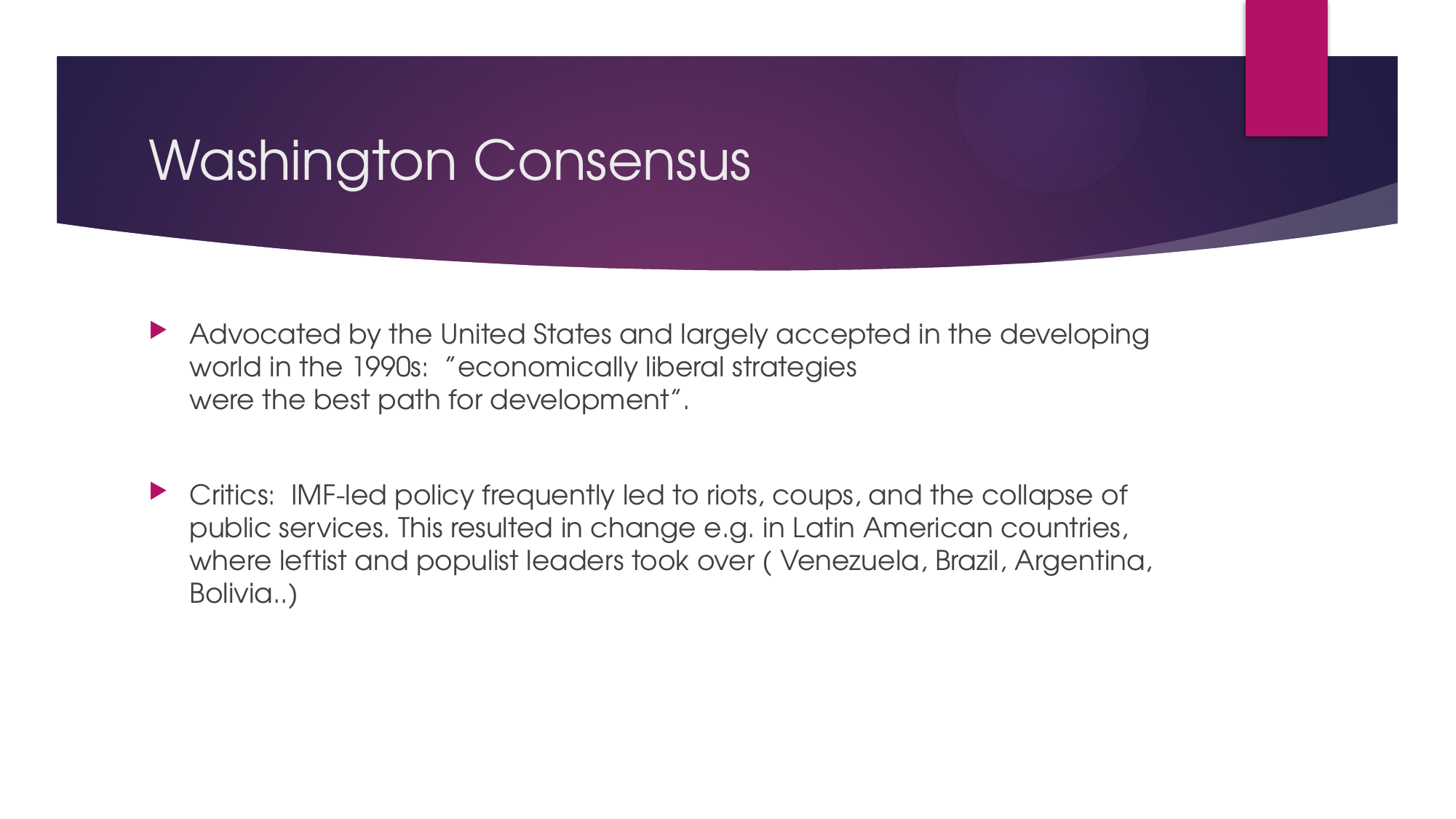

# Washington Consensus
Advocated by the United States and largely accepted in the developing world in the 1990s:  ”economically liberal strategies
were the best path for development”.

Critics:  IMF-led policy frequently led to riots, coups, and the collapse of public services. This resulted in change e.g. in Latin American countries, where leftist and populist leaders took over ( Venezuela, Brazil, Argentina, Bolivia..)